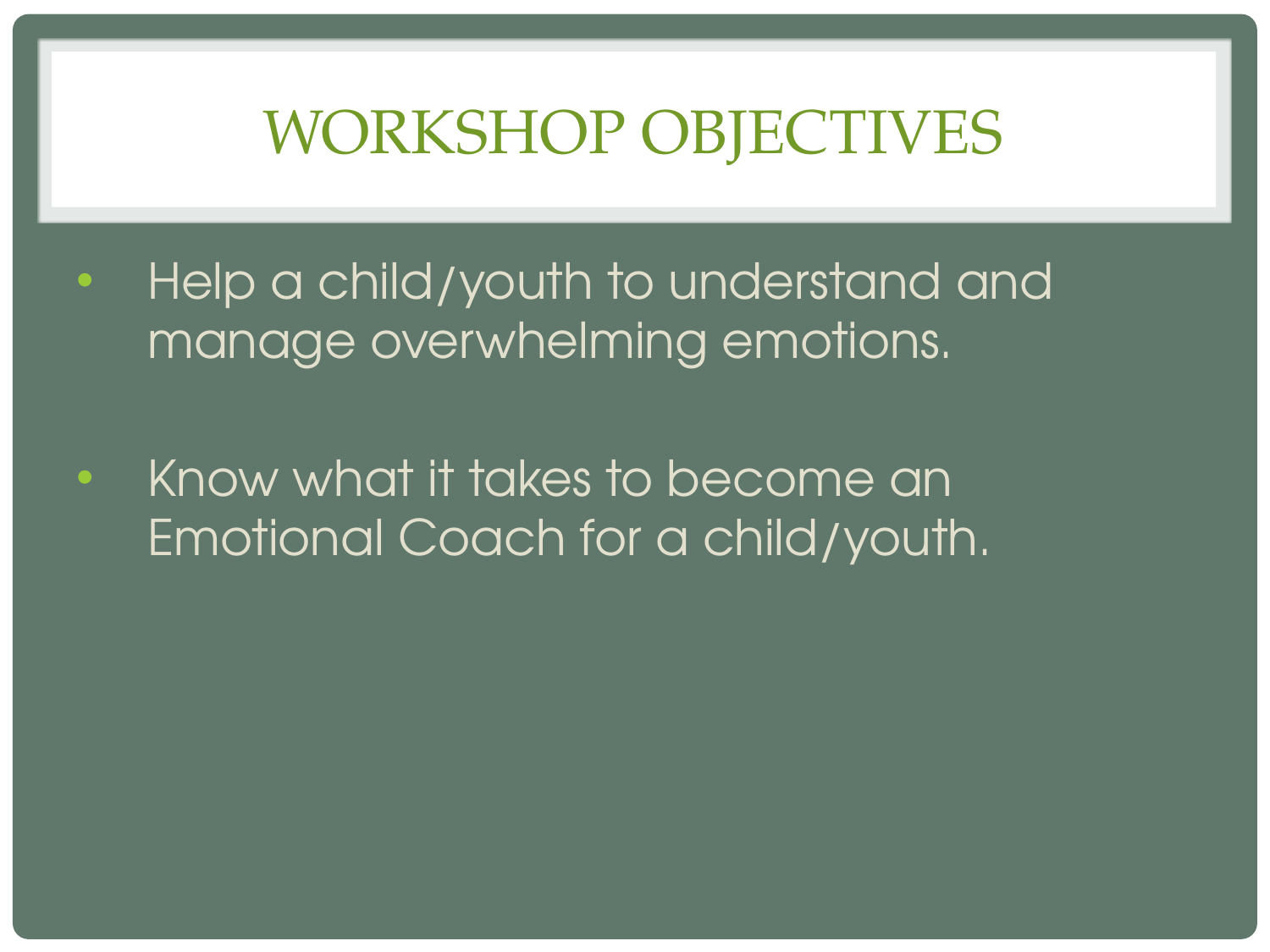

# Workshop Objectives
Help a child/youth to understand and manage overwhelming emotions.

Know what it takes to become an Emotional Coach for a child/youth.